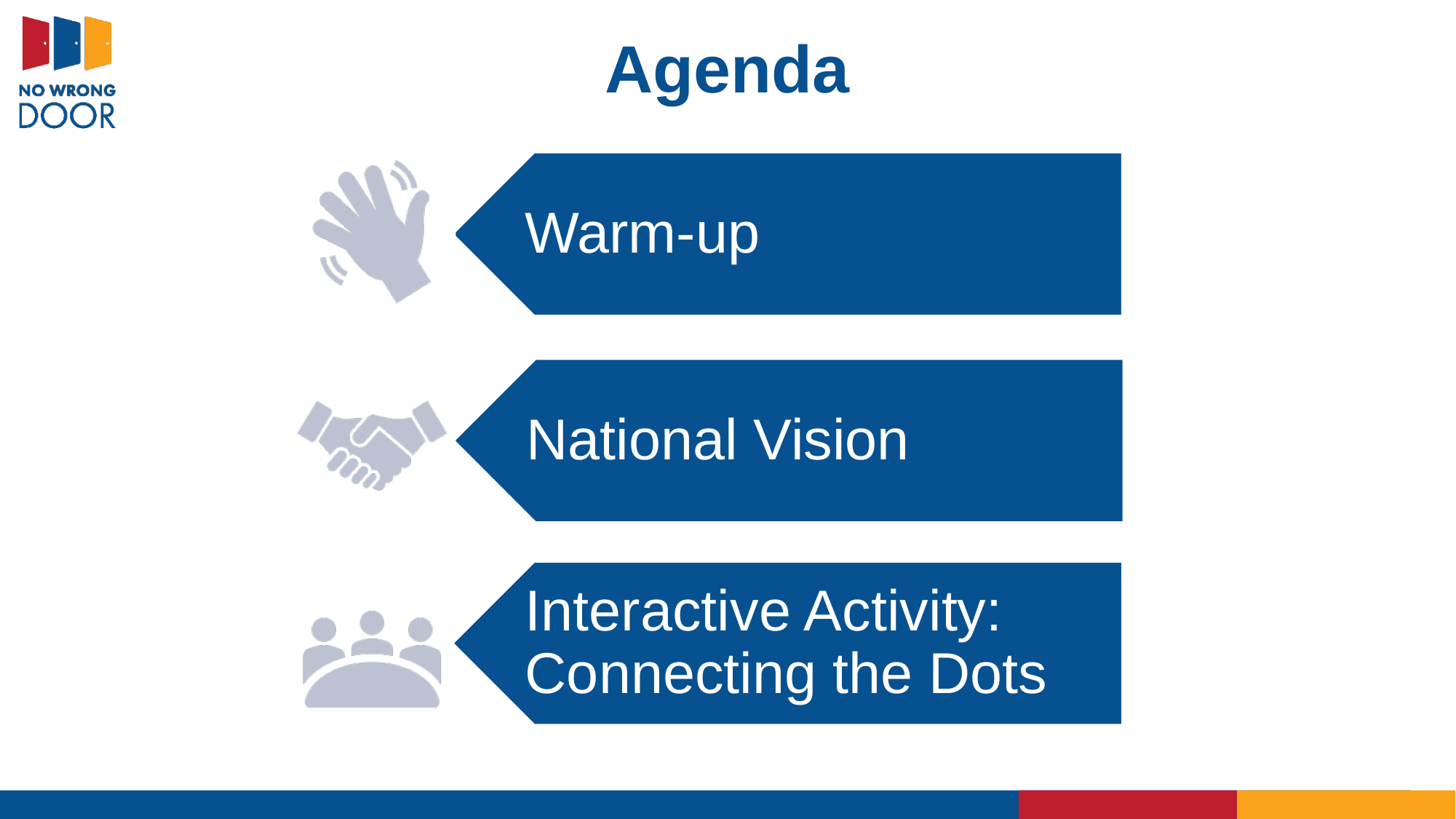

# Agenda
Warm-up
National Vision
Interactive Activity: Connecting the Dots